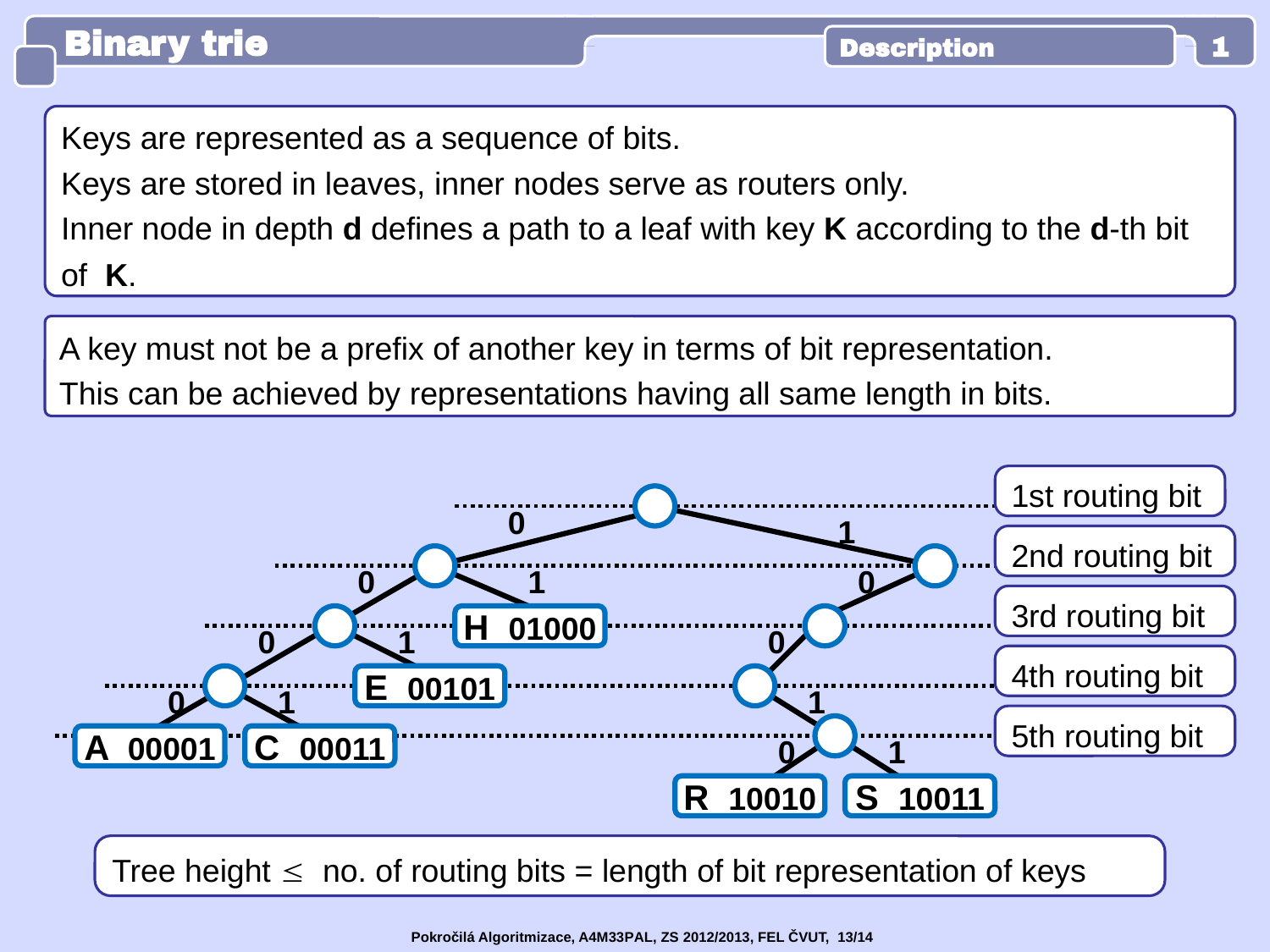

Binary trie

Description
1

Keys are represented as a sequence of bits.
Keys are stored in leaves, inner nodes serve as routers only.
Inner node in depth d defines a path to a leaf with key K according to the d-th bit of  K.
A key must not be a prefix of another key in terms of bit representation.
This can be achieved by representations having all same length in bits.
1st routing bit

0
1
2nd routing bit

0
1
0
3rd routing bit

H  01000

0
1
0
4th routing bit

E  00101

0
1
1
5th routing bit

A  00001
C  00011
0
1
R  10010
S  10011
Tree height ≤  no. of routing bits = length of bit representation of keys
Pokročilá Algoritmizace, A4M33PAL, ZS 2012/2013, FEL ČVUT,  13/14